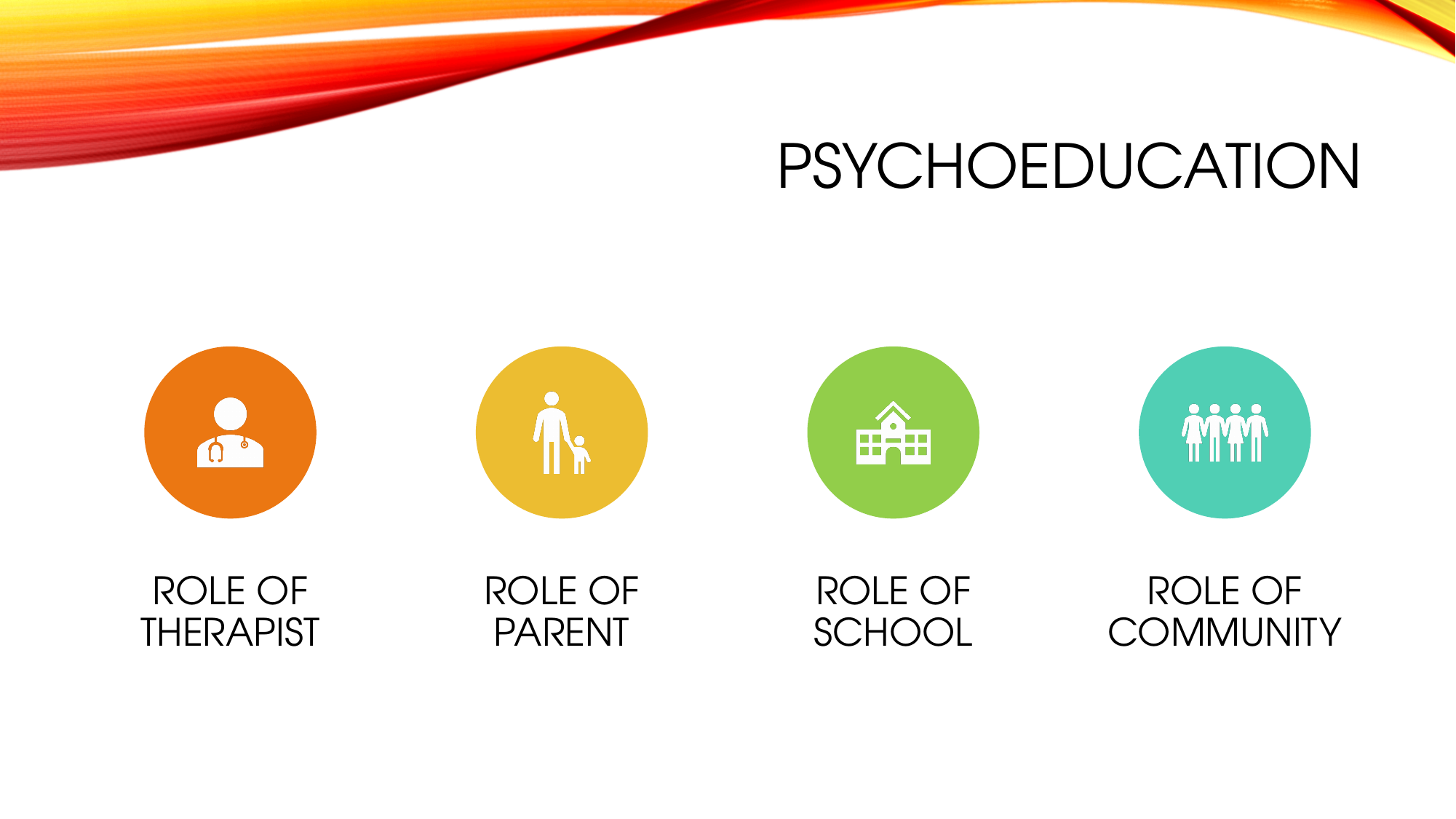

# Psychoeducation
Role of therapist
Role of parent
Role of school
Role of community